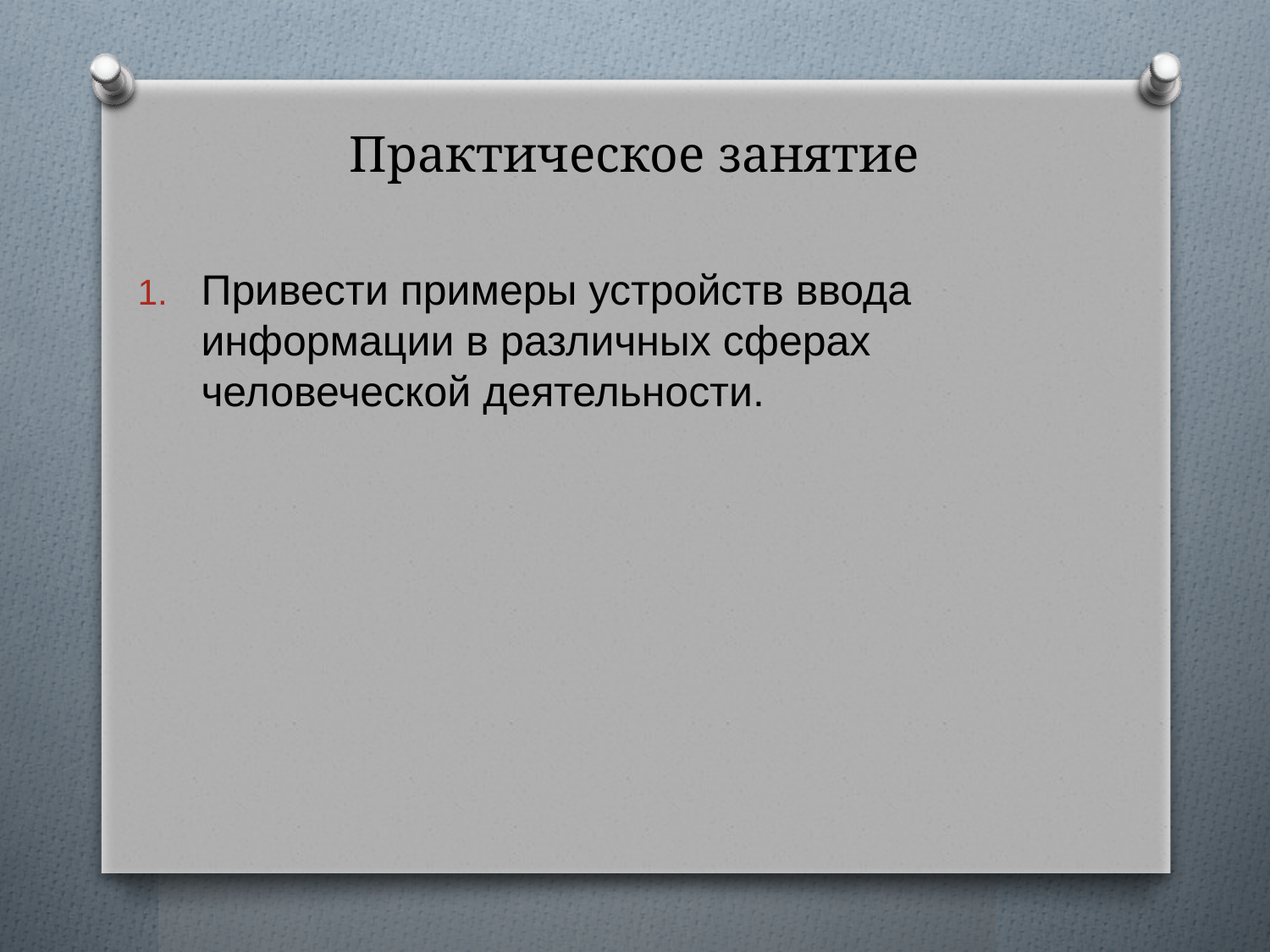

# Практическое занятие
Привести примеры устройств ввода информации в различных сферах человеческой деятельности.